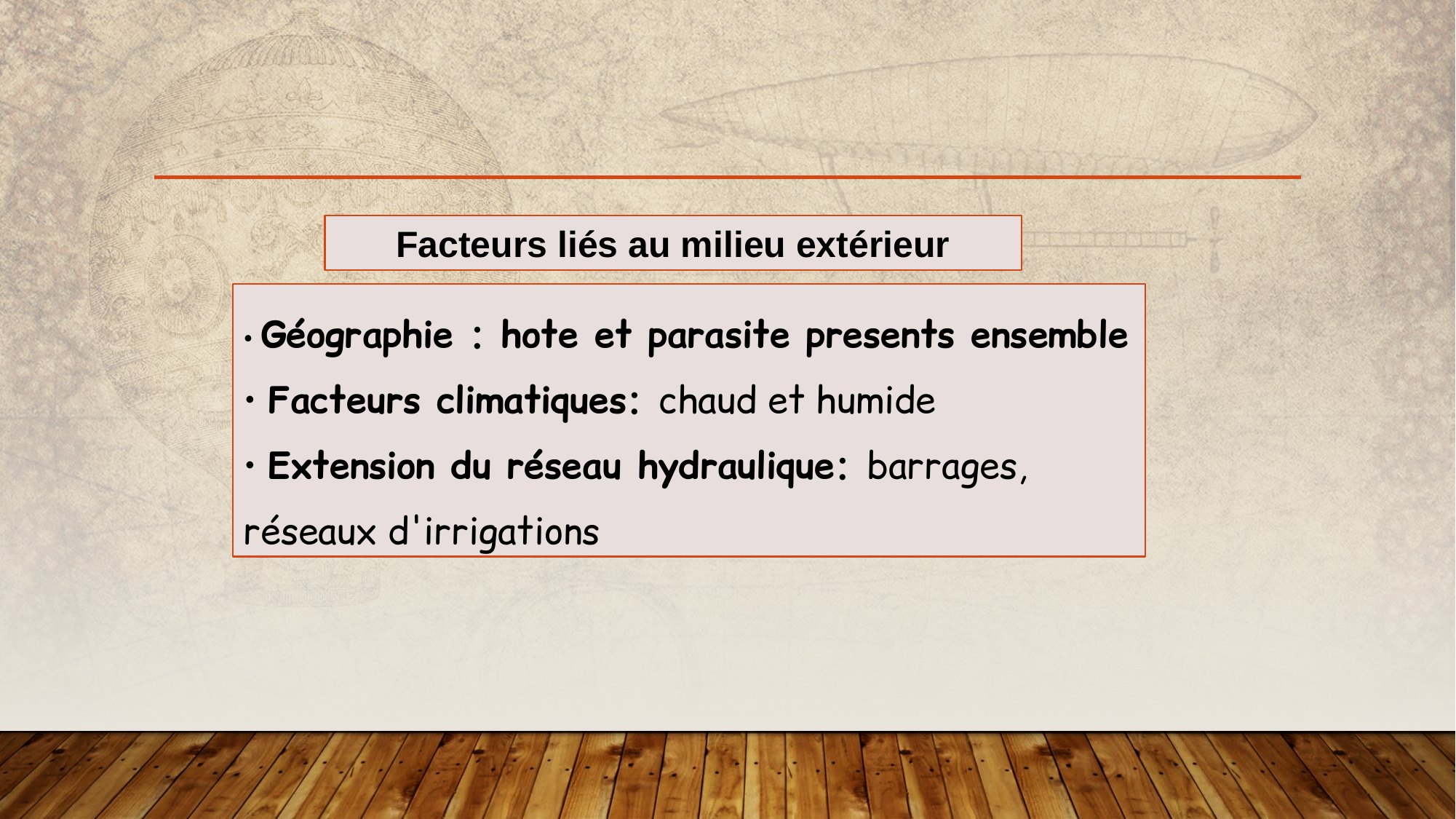

Facteurs liés au milieu extérieur
• Géographie : hote et parasite presents ensemble
• Facteurs climatiques: chaud et humide
• Extension du réseau hydraulique: barrages, réseaux d'irrigations